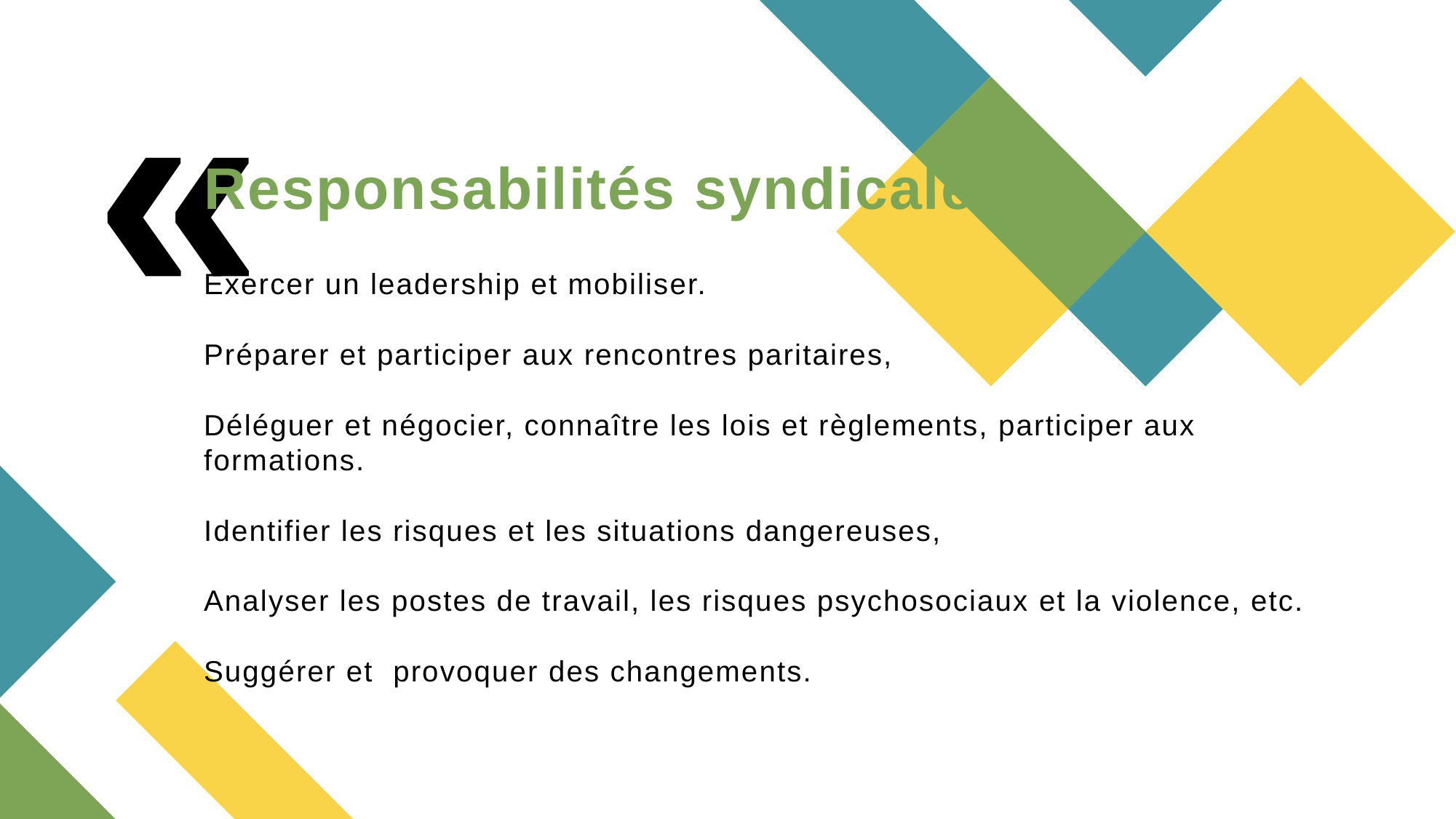

# Responsabilités syndicales Exercer un leadership et mobiliser. Préparer et participer aux rencontres paritaires, Déléguer et négocier, connaître les lois et règlements, participer aux formations. Identifier les risques et les situations dangereuses, Analyser les postes de travail, les risques psychosociaux et la violence, etc. Suggérer et  provoquer des changements.